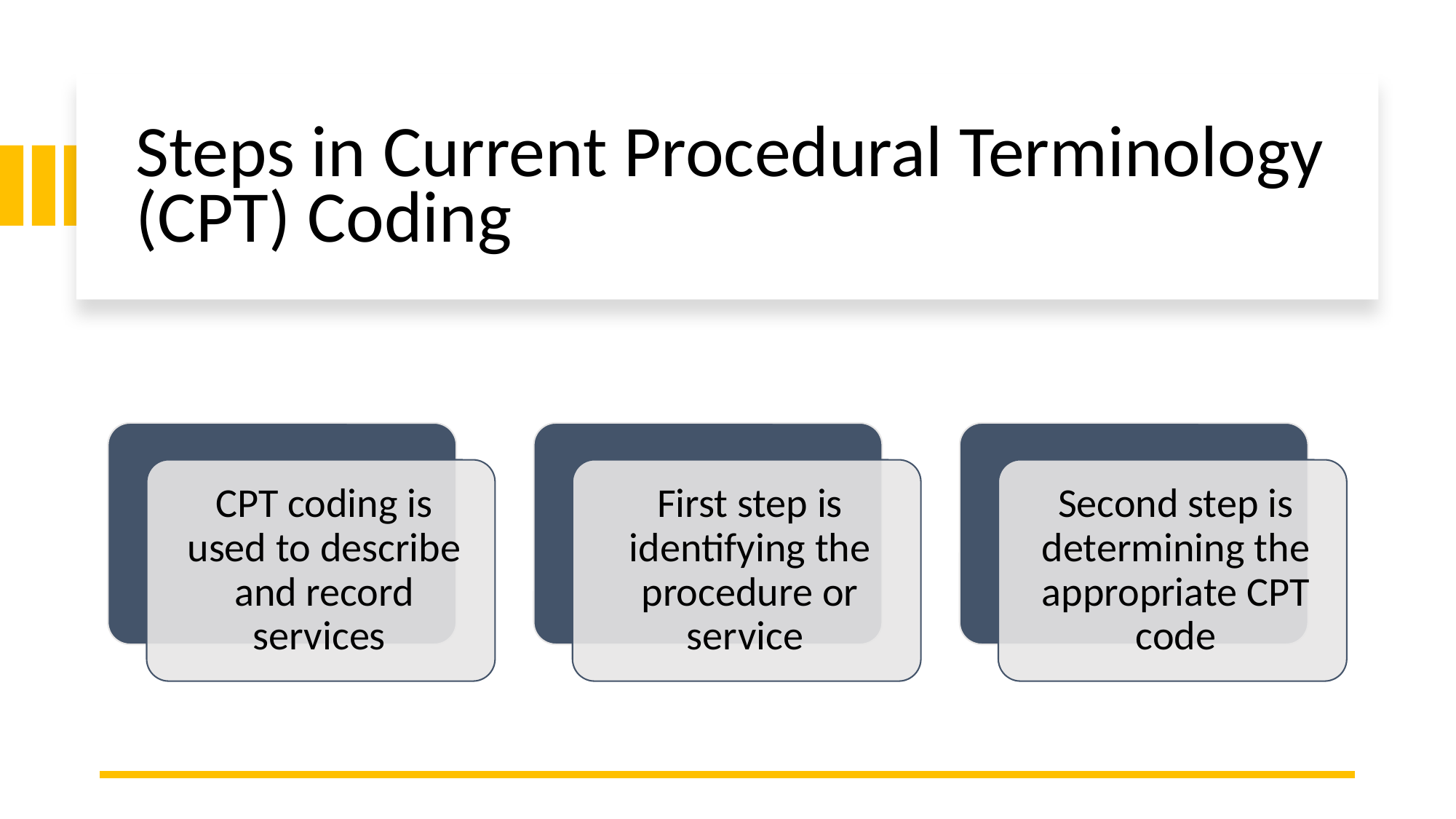

# Steps in Current Procedural Terminology (CPT) Coding

CPT coding is used to describe and record services
First step is identifying the procedure or service
Second step is determining the appropriate CPT code